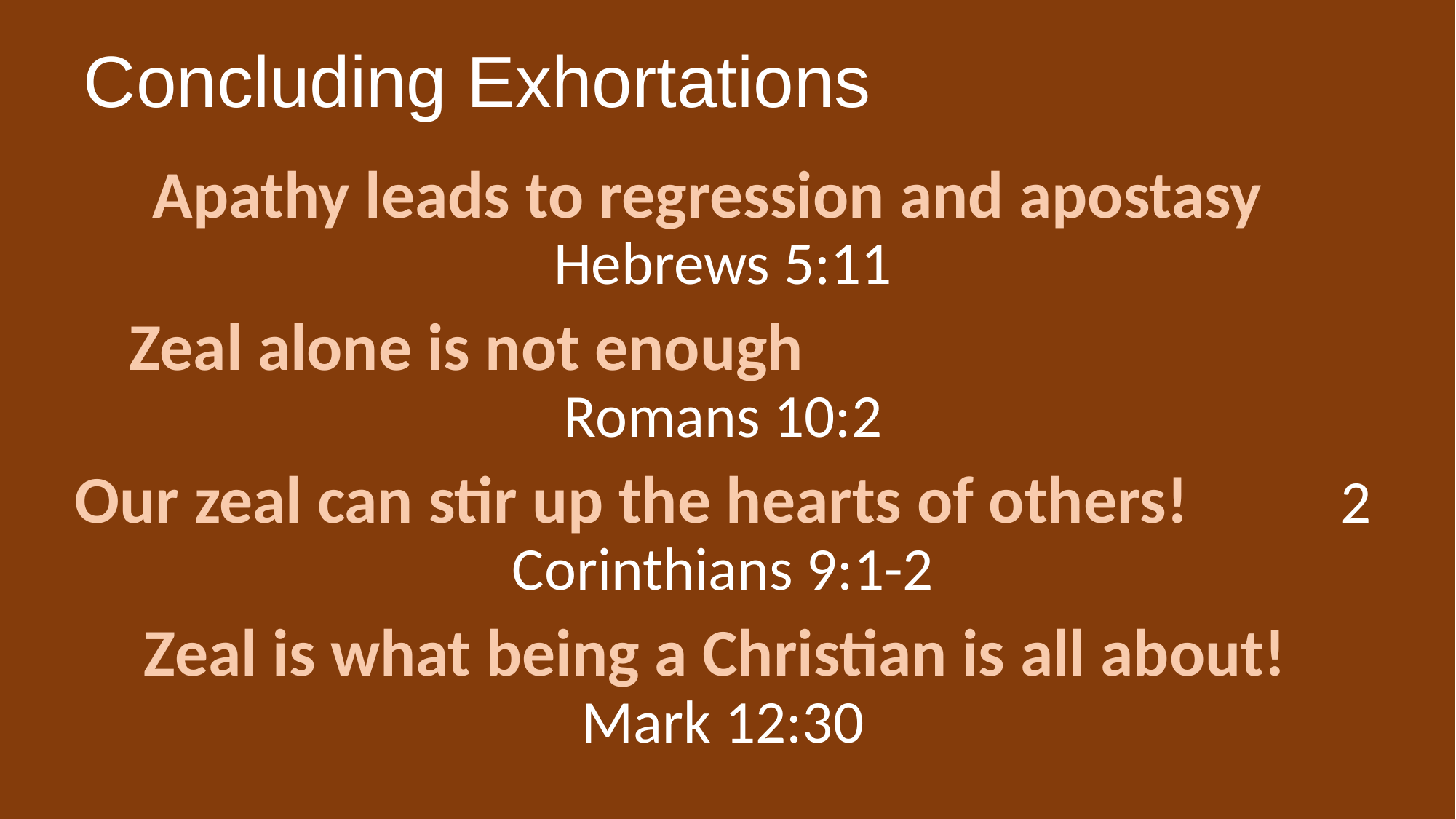

# Concluding Exhortations
Apathy leads to regression and apostasy   Hebrews 5:11
Zeal alone is not enough                                   Romans 10:2
Our zeal can stir up the hearts of others!          2 Corinthians 9:1-2
Zeal is what being a Christian is all about!  Mark 12:30